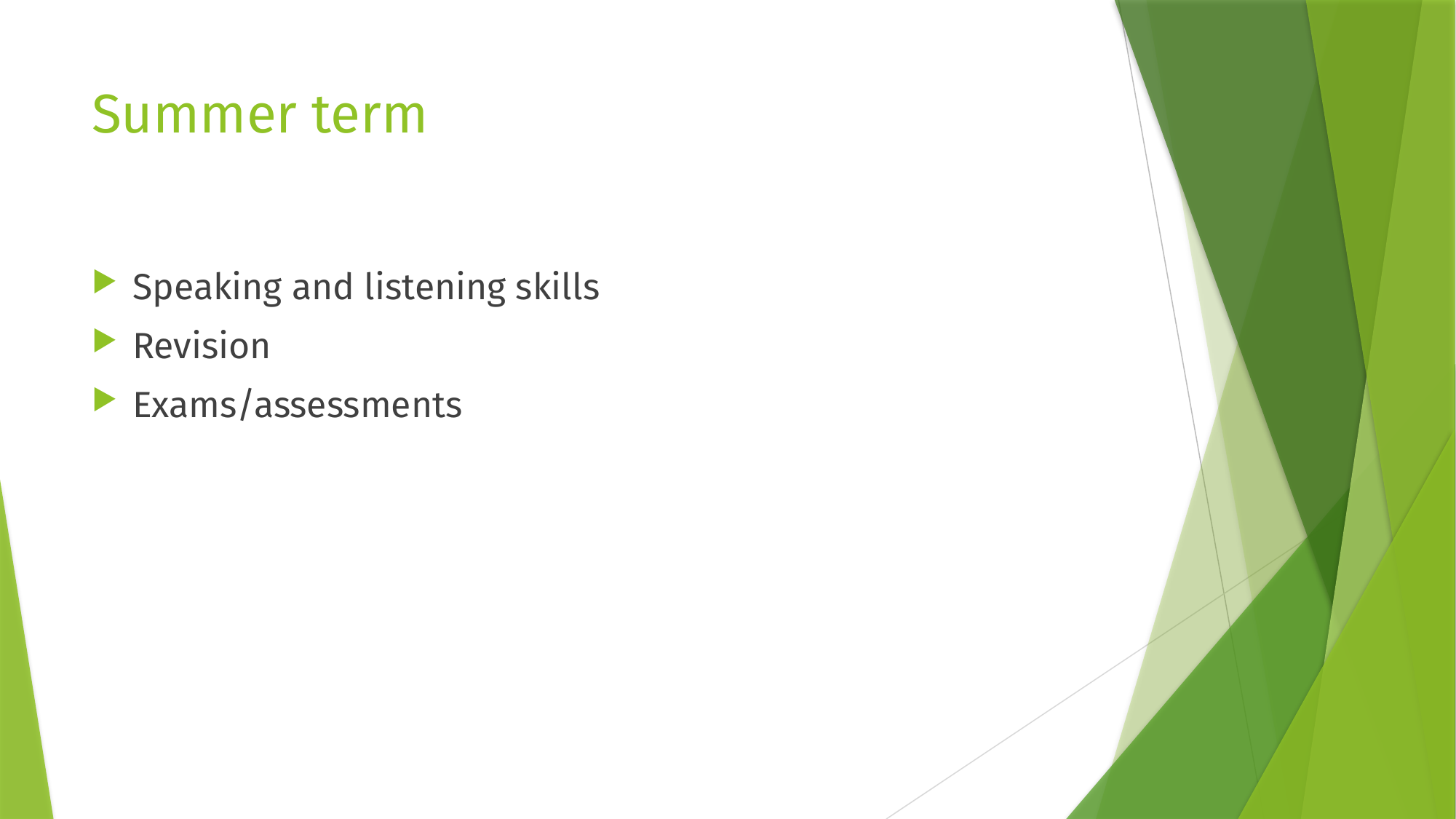

# Summer term
Speaking and listening skills
Revision
Exams/assessments